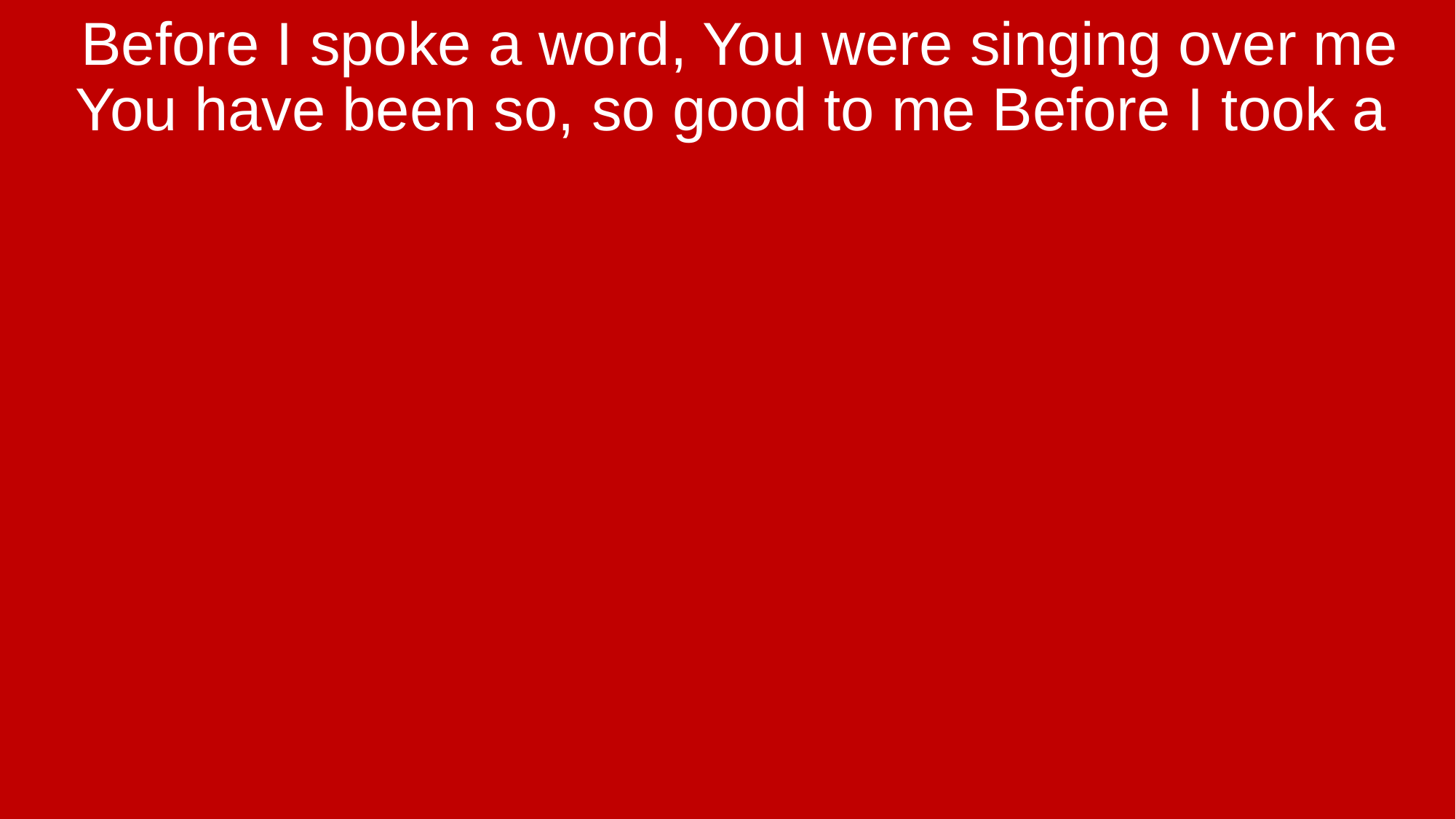

Before I spoke a word, You were singing over me You have been so, so good to me Before I took a